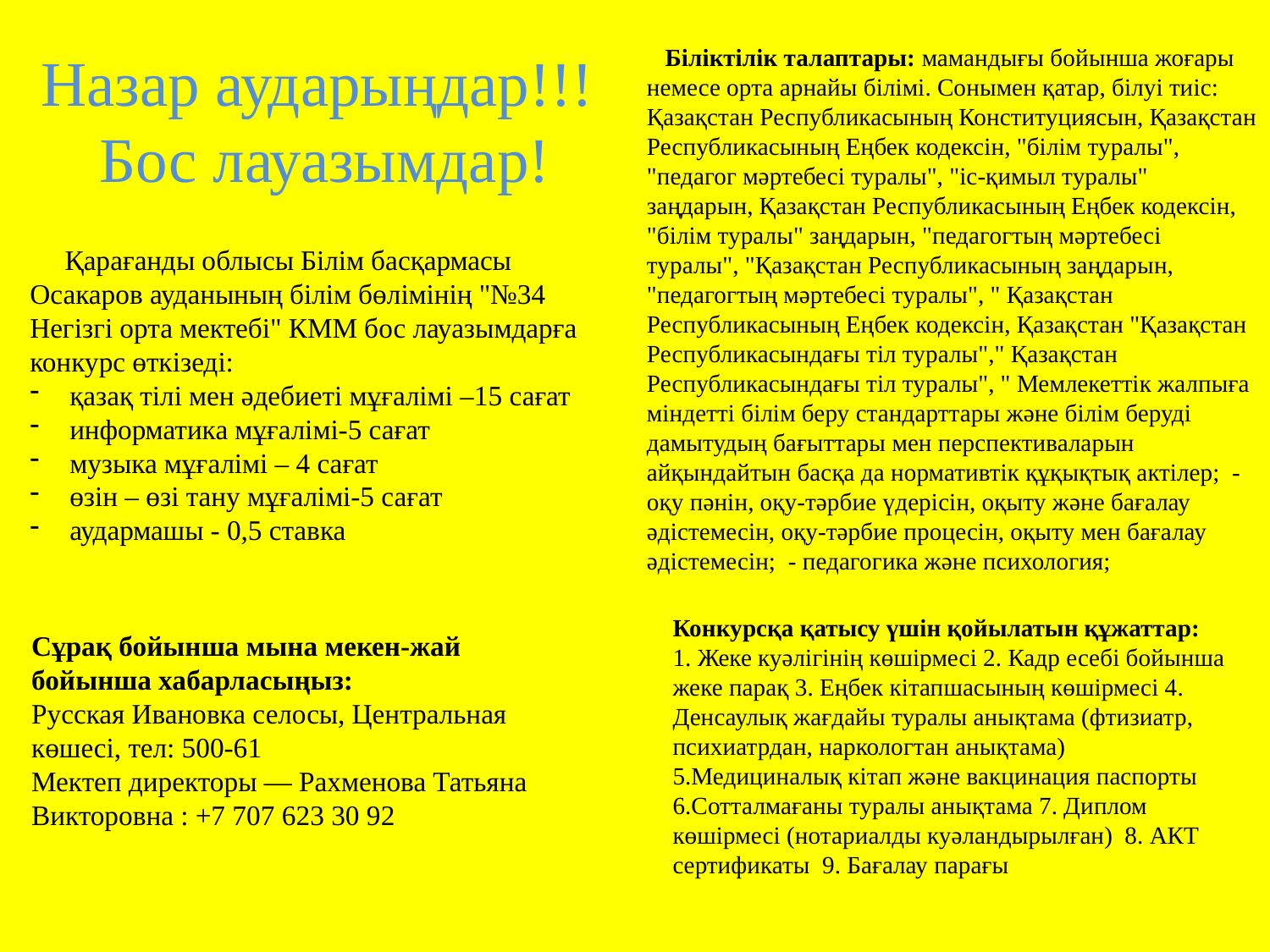

Біліктілік талаптары: мамандығы бойынша жоғары немесе орта арнайы білімі. Сонымен қатар, білуі тиіс: Қазақстан Республикасының Конституциясын, Қазақстан Республикасының Еңбек кодексін, "білім туралы", "педагог мәртебесі туралы", "іс-қимыл туралы" заңдарын, Қазақстан Республикасының Еңбек кодексін, "білім туралы" заңдарын, "педагогтың мәртебесі туралы", "Қазақстан Республикасының заңдарын, "педагогтың мәртебесі туралы", " Қазақстан Республикасының Еңбек кодексін, Қазақстан "Қазақстан Республикасындағы тіл туралы"," Қазақстан Республикасындағы тіл туралы", " Мемлекеттік жалпыға міндетті білім беру стандарттары және білім беруді дамытудың бағыттары мен перспективаларын айқындайтын басқа да нормативтік құқықтық актілер;  - оқу пәнін, оқу-тәрбие үдерісін, оқыту және бағалау әдістемесін, оқу-тәрбие процесін, оқыту мен бағалау әдістемесін;  - педагогика және психология;
Назар аударыңдар!!!
Бос лауазымдар!
     Қарағанды облысы Білім басқармасы Осакаров ауданының білім бөлімінің "№34 Негізгі орта мектебі" КММ бос лауазымдарға конкурс өткізеді:
қазақ тілі мен әдебиеті мұғалімі –15 сағат
информатика мұғалімі-5 сағат
музыка мұғалімі – 4 сағат
өзін – өзі тану мұғалімі-5 сағат
аудармашы - 0,5 ставка
Конкурсқа қатысу үшін қойылатын құжаттар:
1. Жеке куәлігінің көшірмесі 2. Кадр есебі бойынша жеке парақ 3. Еңбек кітапшасының көшірмесі 4. Денсаулық жағдайы туралы анықтама (фтизиатр, психиатрдан, наркологтан анықтама) 5.Медициналық кітап және вакцинация паспорты 6.Сотталмағаны туралы анықтама 7. Диплом көшірмесі (нотариалды куәландырылған)  8. АКТ сертификаты  9. Бағалау парағы
Сұрақ бойынша мына мекен-жай бойынша хабарласыңыз:
Русская Ивановка селосы, Центральная көшесі, тел: 500-61
Мектеп директоры — Рахменова Татьяна Викторовна : +7 707 623 30 92